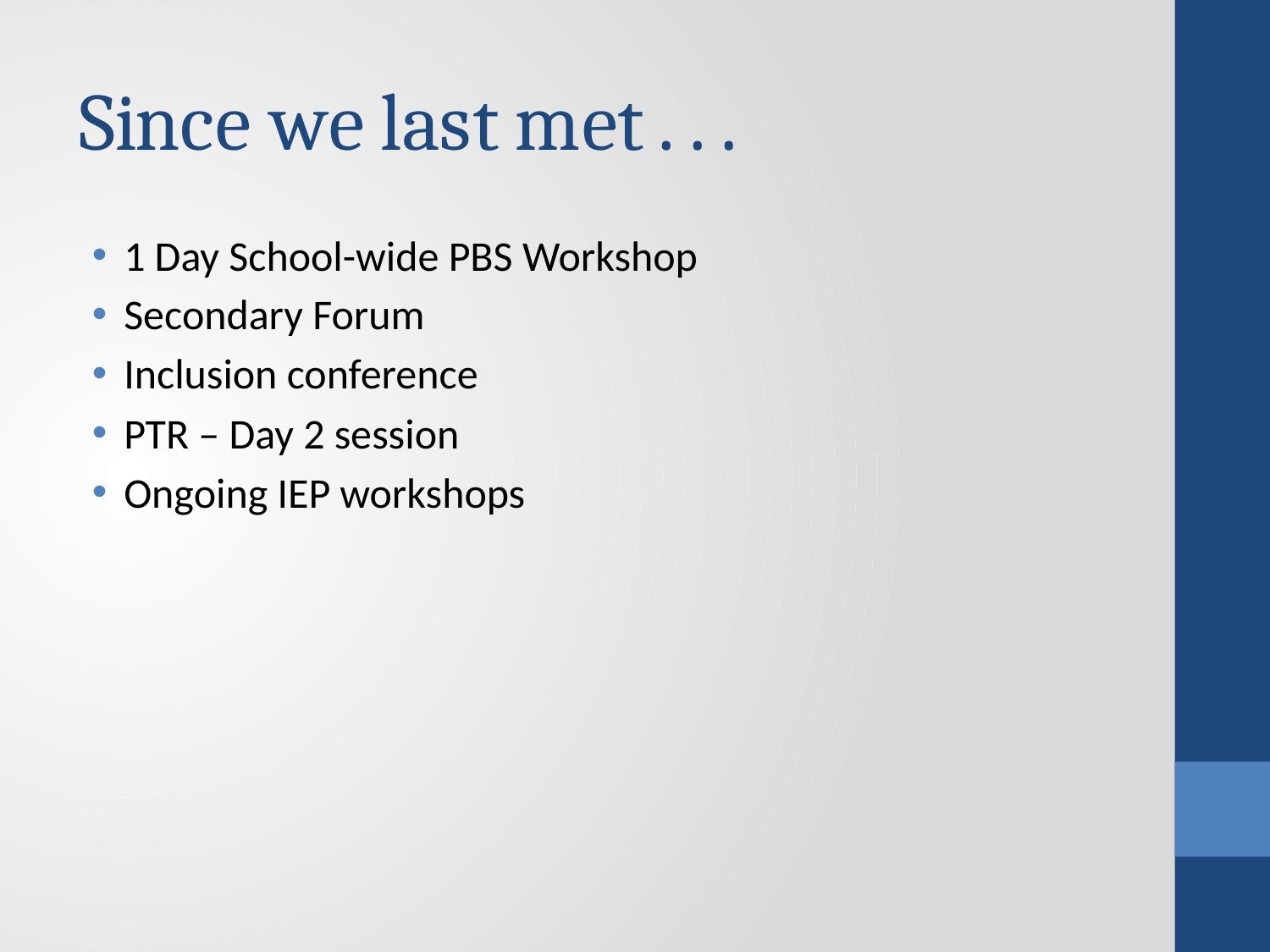

# Since we last met . . .
1 Day School-wide PBS Workshop
Secondary Forum
Inclusion conference
PTR – Day 2 session
Ongoing IEP workshops